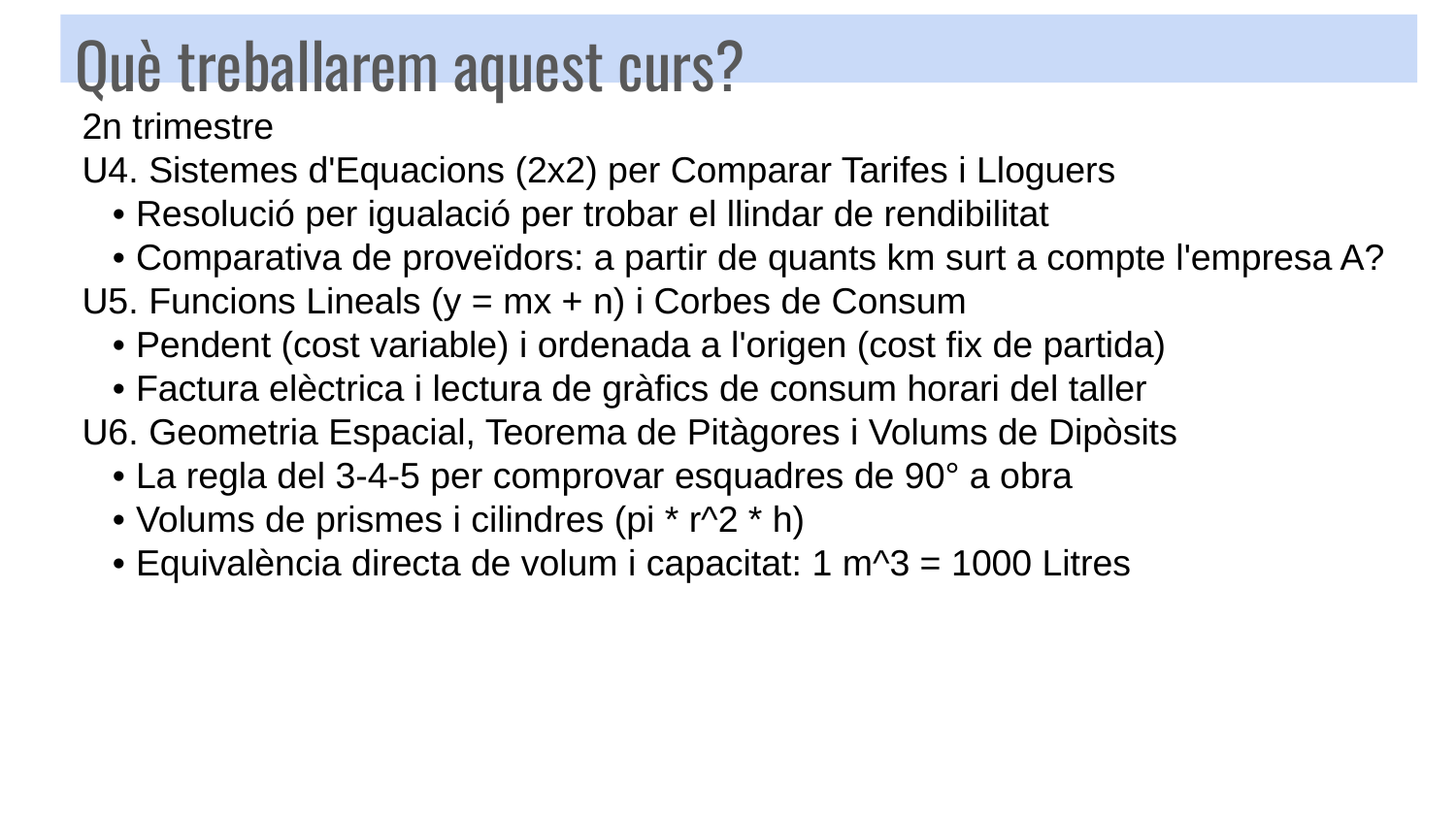

Què treballarem aquest curs?
2n trimestre
U4. Sistemes d'Equacions (2x2) per Comparar Tarifes i Lloguers
   • Resolució per igualació per trobar el llindar de rendibilitat
   • Comparativa de proveïdors: a partir de quants km surt a compte l'empresa A?
U5. Funcions Lineals (y = mx + n) i Corbes de Consum
   • Pendent (cost variable) i ordenada a l'origen (cost fix de partida)
   • Factura elèctrica i lectura de gràfics de consum horari del taller
U6. Geometria Espacial, Teorema de Pitàgores i Volums de Dipòsits
   • La regla del 3-4-5 per comprovar esquadres de 90° a obra
   • Volums de prismes i cilindres (pi * r^2 * h)
   • Equivalència directa de volum i capacitat: 1 m^3 = 1000 Litres